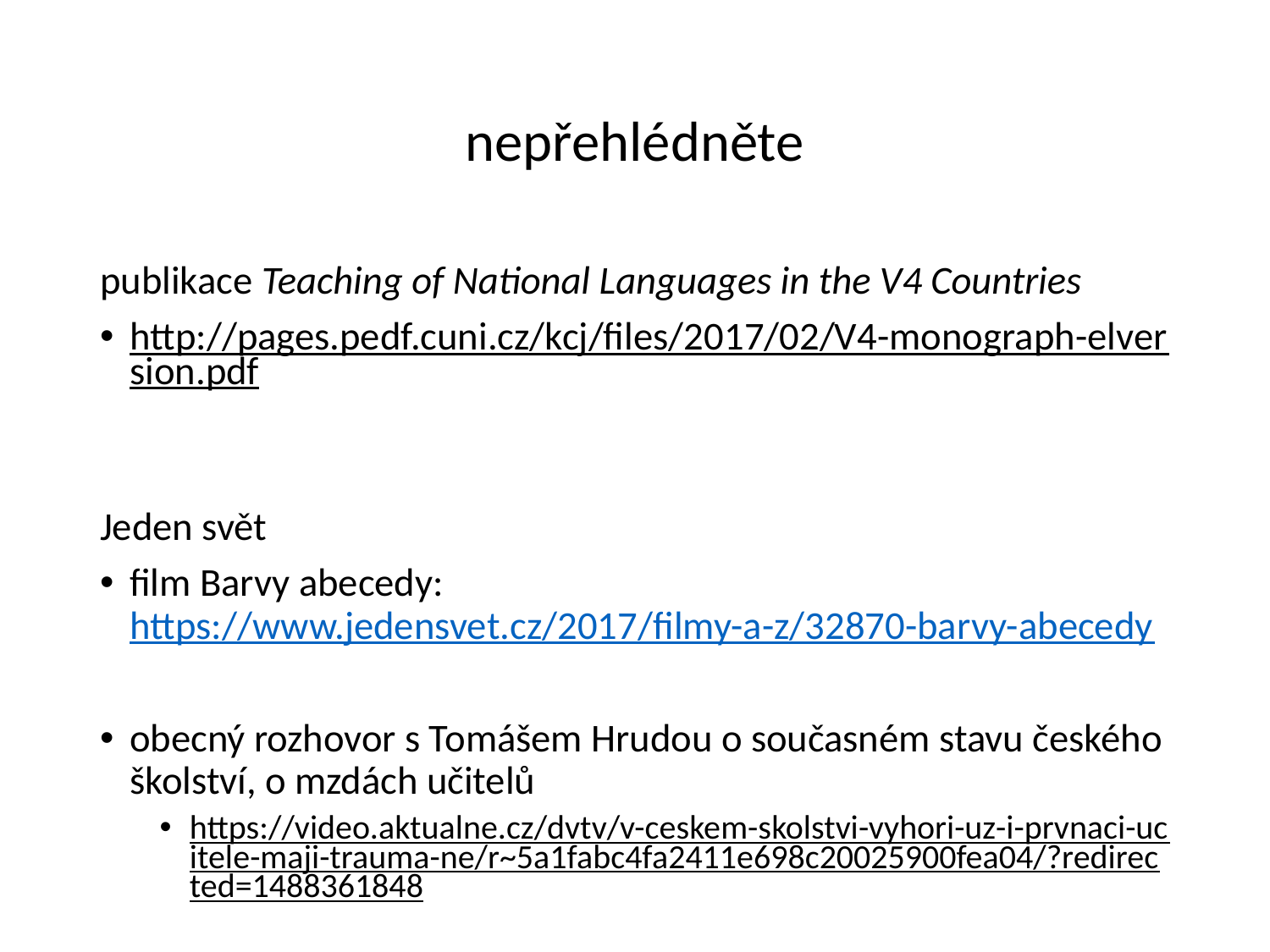

# nepřehlédněte
publikace Teaching of National Languages in the V4 Countries
http://pages.pedf.cuni.cz/kcj/files/2017/02/V4-monograph-elversion.pdf

Jeden svět
film Barvy abecedy: https://www.jedensvet.cz/2017/filmy-a-z/32870-barvy-abecedy

obecný rozhovor s Tomášem Hrudou o současném stavu českého školství, o mzdách učitelů
https://video.aktualne.cz/dvtv/v-ceskem-skolstvi-vyhori-uz-i-prvnaci-ucitele-maji-trauma-ne/r~5a1fabc4fa2411e698c20025900fea04/?redirected=1488361848